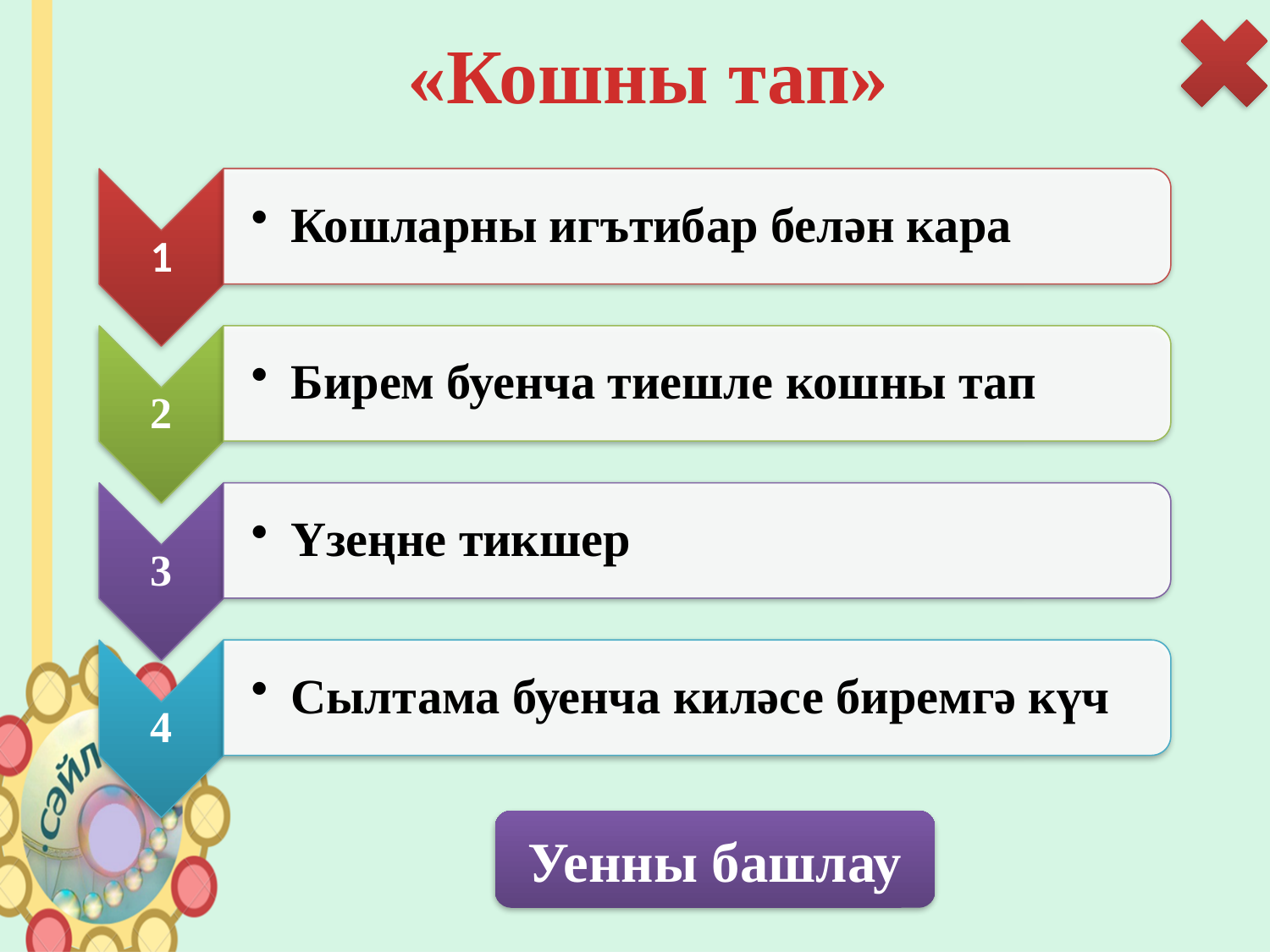

«Кошны тап»
1
Кошларны игътибар белән кара
2
Бирем буенча тиешле кошны тап
3
Үзеңне тикшер
4
Сылтама буенча киләсе биремгә күч
Уенны башлау